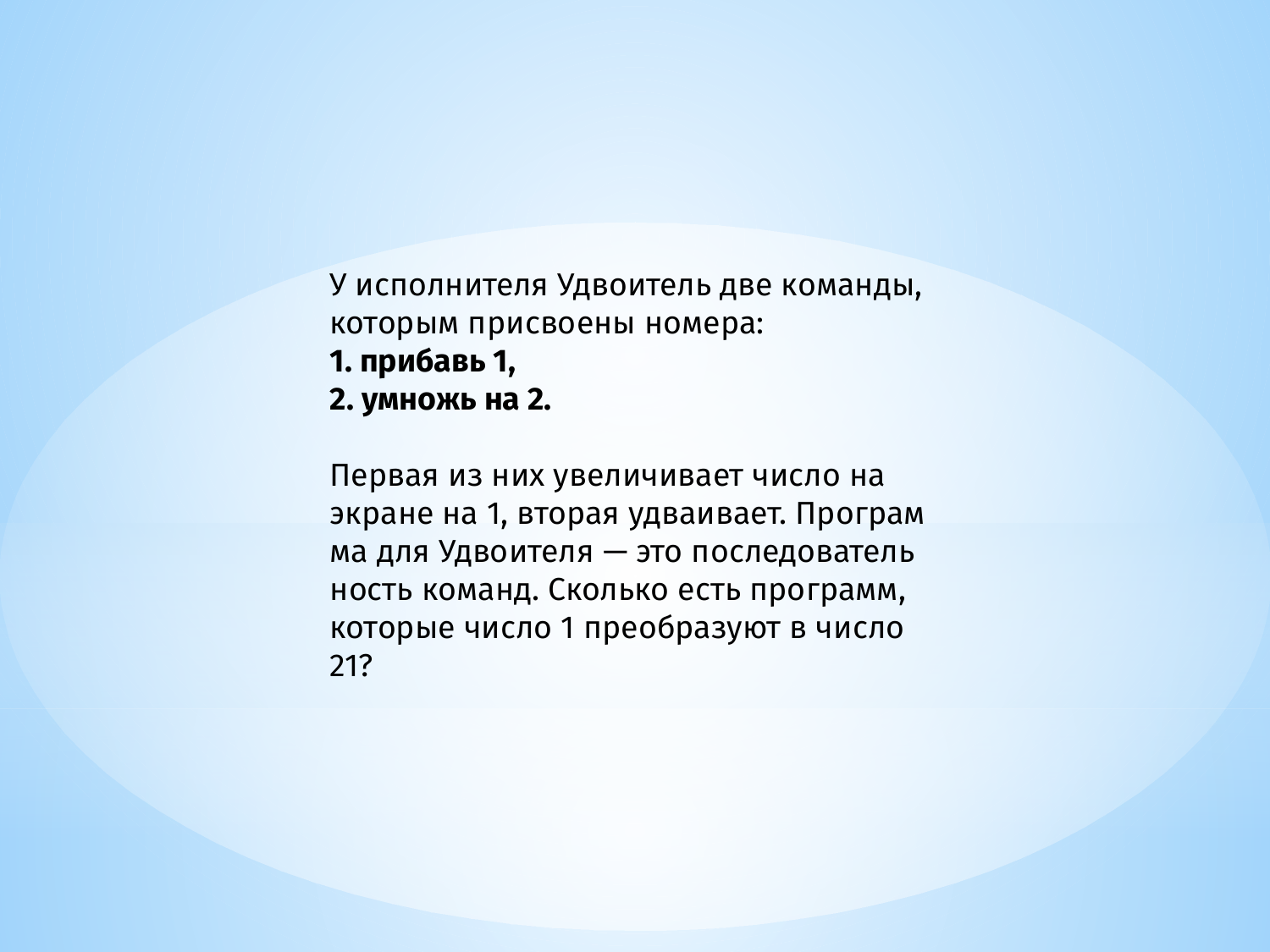

У ис­пол­ни­те­ля Удво­и­тель две ко­ман­ды, ко­то­рым при­сво­е­ны но­ме­ра:
1. при­бавь 1,
2. умножь на 2.

Пер­вая из них уве­ли­чи­ва­ет число на экра­не на 1, вто­рая удва­и­ва­ет. Про­грам­ма для Удво­и­те­ля — это по­сле­до­ва­тель­ность ко­манд. Сколь­ко есть про­грамм, ко­то­рые число 1 пре­об­ра­зу­ют в число 21?